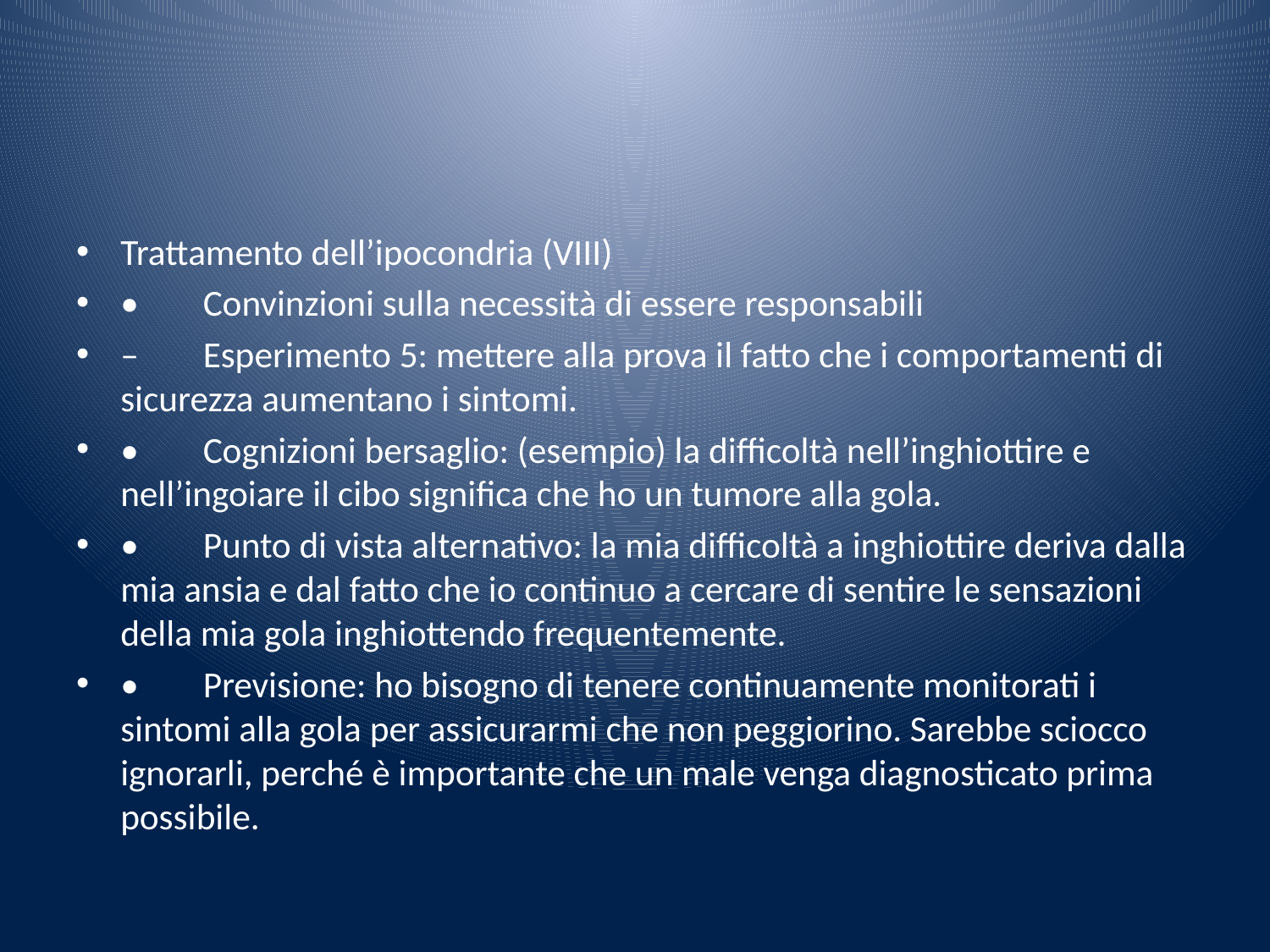

#
Trattamento dell’ipocondria (VIII)
•	Convinzioni sulla necessità di essere responsabili
–	Esperimento 5: mettere alla prova il fatto che i comportamenti di sicurezza aumentano i sintomi.
•	Cognizioni bersaglio: (esempio) la difficoltà nell’inghiottire e nell’ingoiare il cibo significa che ho un tumore alla gola.
•	Punto di vista alternativo: la mia difficoltà a inghiottire deriva dalla mia ansia e dal fatto che io continuo a cercare di sentire le sensazioni della mia gola inghiottendo frequentemente.
•	Previsione: ho bisogno di tenere continuamente monitorati i sintomi alla gola per assicurarmi che non peggiorino. Sarebbe sciocco ignorarli, perché è importante che un male venga diagnosticato prima possibile.